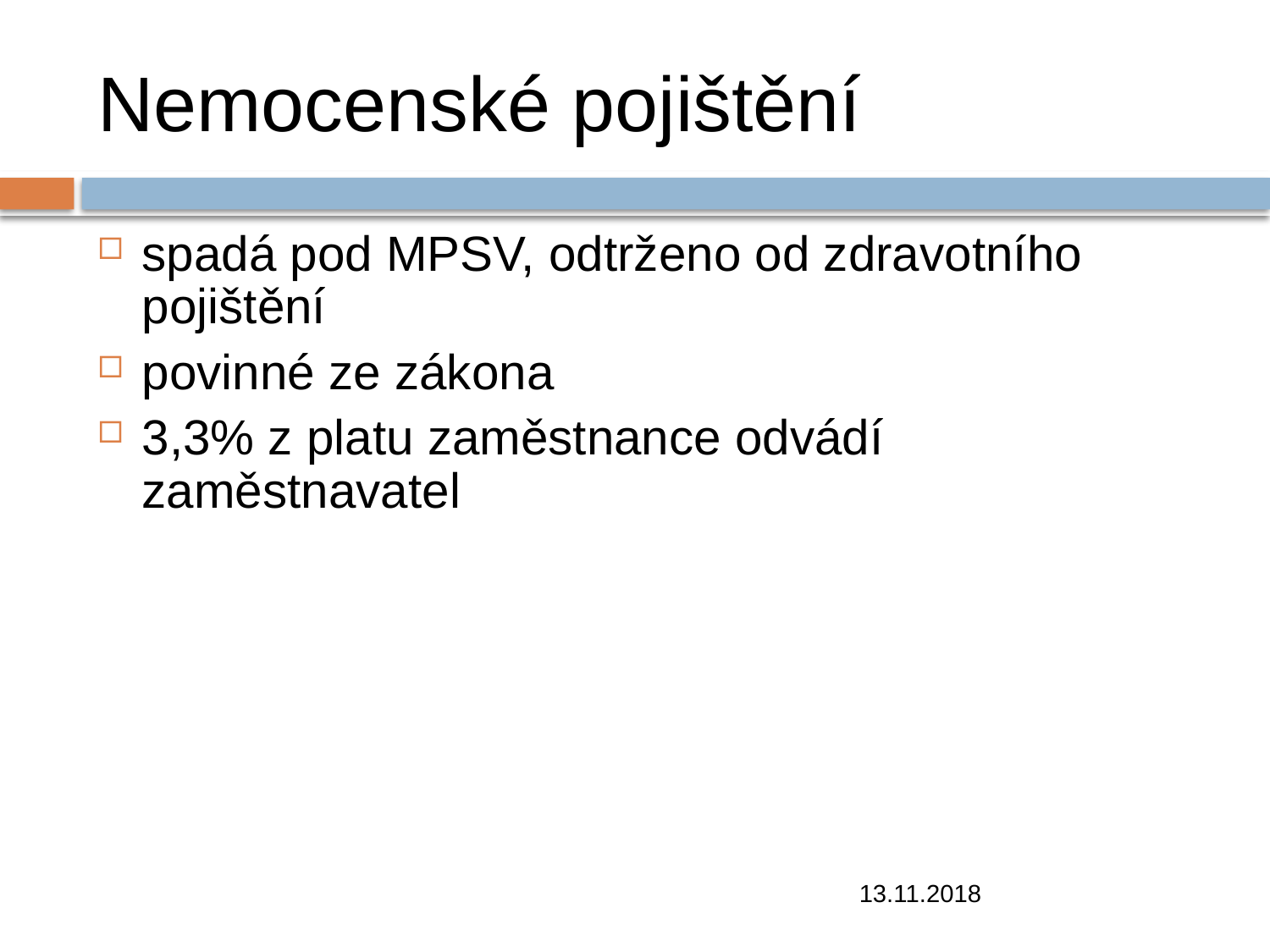

# Nemocenské pojištění
spadá pod MPSV, odtrženo od zdravotního pojištění
povinné ze zákona
3,3% z platu zaměstnance odvádí zaměstnavatel
13.11.2018